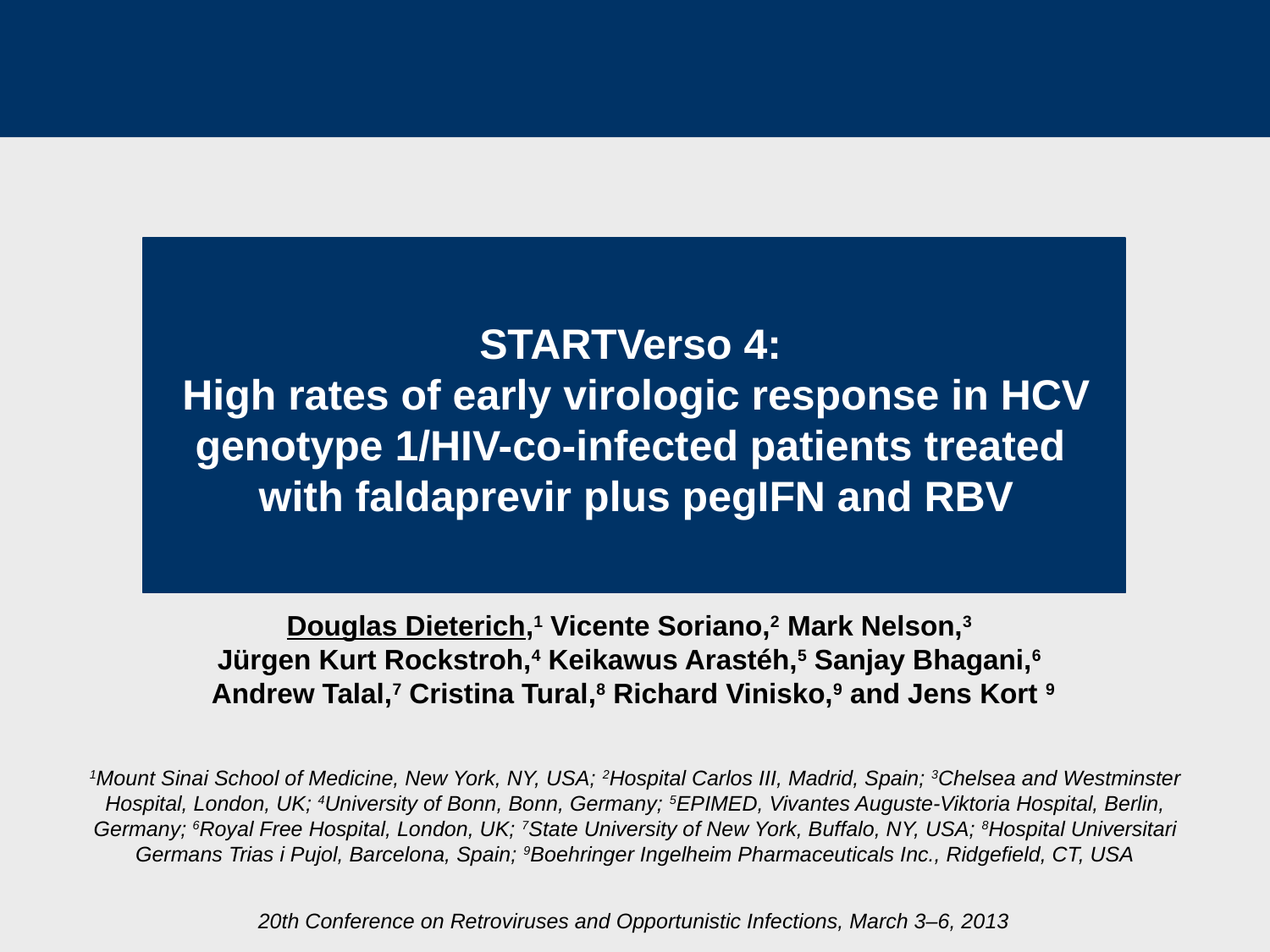

# STARTVerso 4: High rates of early virologic response in HCV genotype 1/HIV-co-infected patients treated with faldaprevir plus pegIFN and RBV
Douglas Dieterich,1 Vicente Soriano,2 Mark Nelson,3
Jürgen Kurt Rockstroh,4 Keikawus Arastéh,5 Sanjay Bhagani,6
Andrew Talal,7 Cristina Tural,8 Richard Vinisko,9 and Jens Kort 9
1Mount Sinai School of Medicine, New York, NY, USA; 2Hospital Carlos III, Madrid, Spain; 3Chelsea and Westminster Hospital, London, UK; 4University of Bonn, Bonn, Germany; 5EPIMED, Vivantes Auguste-Viktoria Hospital, Berlin, Germany; 6Royal Free Hospital, London, UK; 7State University of New York, Buffalo, NY, USA; 8Hospital Universitari Germans Trias i Pujol, Barcelona, Spain; 9Boehringer Ingelheim Pharmaceuticals Inc., Ridgefield, CT, USA
20th Conference on Retroviruses and Opportunistic Infections, March 3–6, 2013